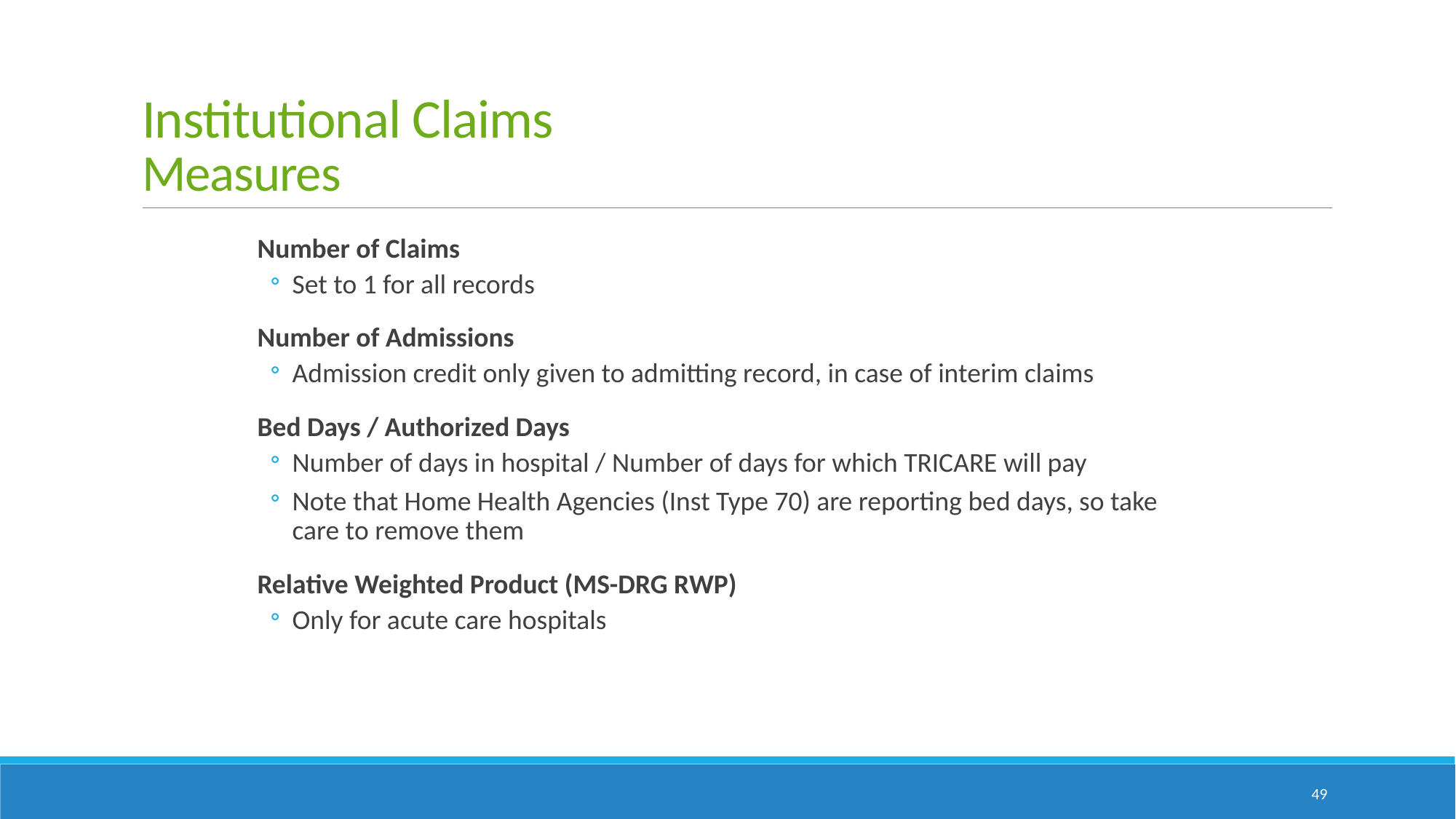

# Institutional Claims Measures
Number of Claims
Set to 1 for all records
Number of Admissions
Admission credit only given to admitting record, in case of interim claims
Bed Days / Authorized Days
Number of days in hospital / Number of days for which TRICARE will pay
Note that Home Health Agencies (Inst Type 70) are reporting bed days, so take care to remove them
Relative Weighted Product (MS-DRG RWP)
Only for acute care hospitals
49